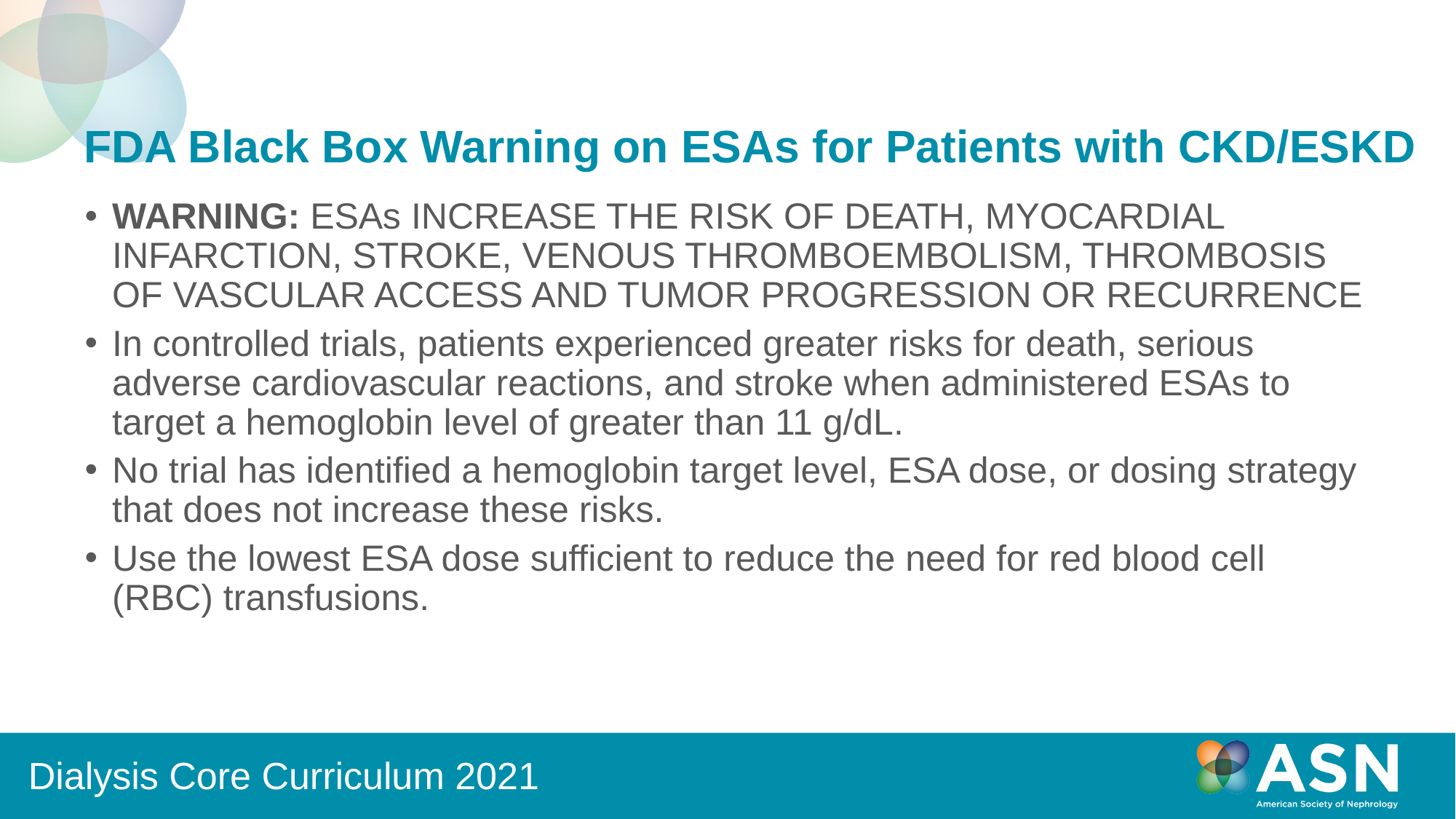

# FDA Black Box Warning on ESAs for Patients with CKD/ESKD
WARNING: ESAs INCREASE THE RISK OF DEATH, MYOCARDIAL INFARCTION, STROKE, VENOUS THROMBOEMBOLISM, THROMBOSIS OF VASCULAR ACCESS AND TUMOR PROGRESSION OR RECURRENCE
In controlled trials, patients experienced greater risks for death, serious adverse cardiovascular reactions, and stroke when administered ESAs to target a hemoglobin level of greater than 11 g/dL.
No trial has identified a hemoglobin target level, ESA dose, or dosing strategy that does not increase these risks.
Use the lowest ESA dose sufficient to reduce the need for red blood cell (RBC) transfusions.
Dialysis Core Curriculum 2021